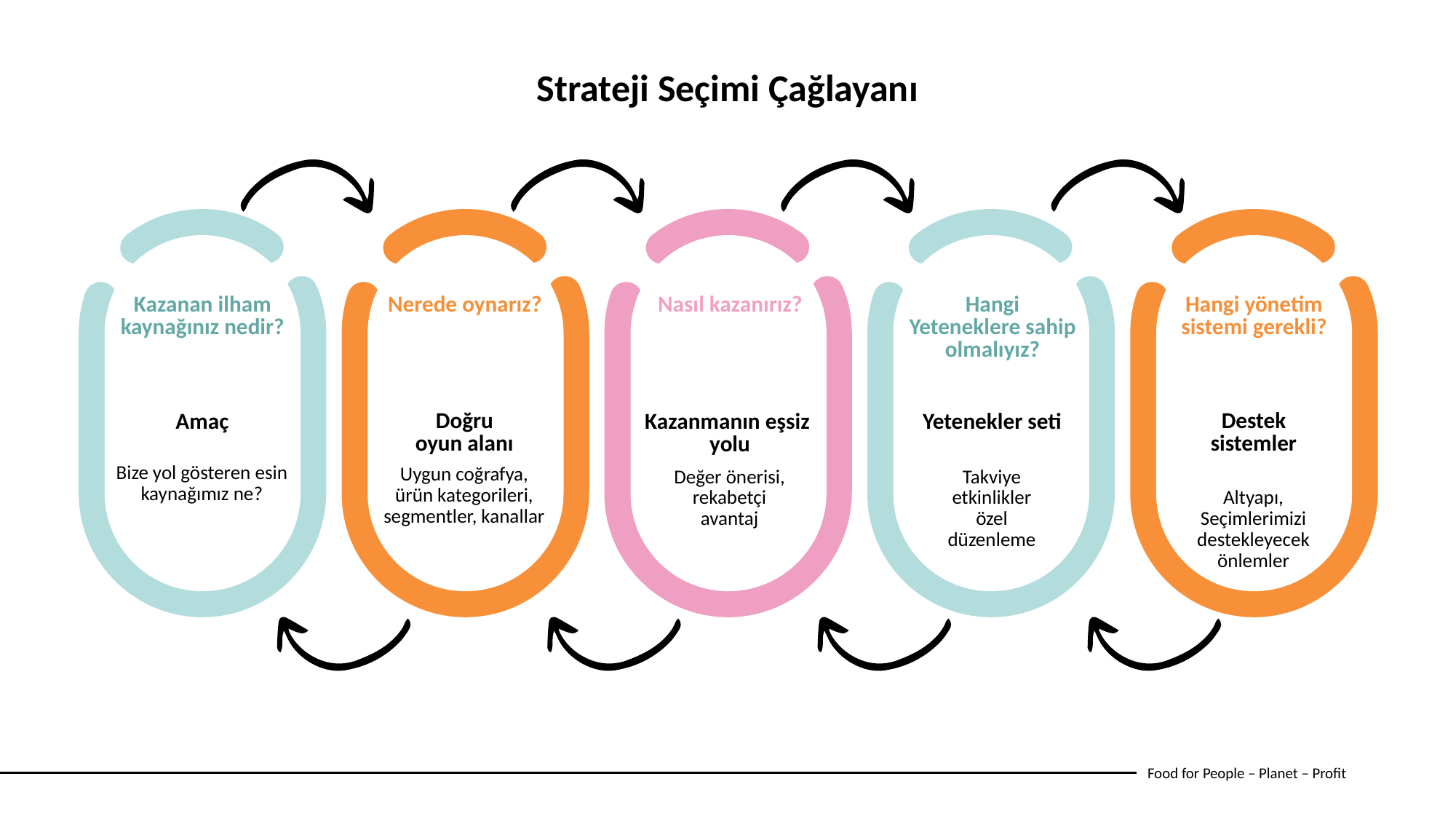

Strateji Seçimi Çağlayanı

Kazanan ilham kaynağınız nedir?
Amaç
Bize yol gösteren esin kaynağımız ne?
Nerede oynarız?
Doğru
oyun alanı
Uygun coğrafya,
ürün kategorileri,
segmentler, kanallar
Nasıl kazanırız?
Kazanmanın eşsiz yolu
Değer önerisi,
rekabetçi
avantaj
Hangi
Yeteneklere sahip olmalıyız?
Yetenekler seti
Takviye
etkinlikler
özel
düzenleme
Hangi yönetim sistemi gerekli?
Destek
sistemler

Altyapı,
Seçimlerimizi destekleyecek önlemler